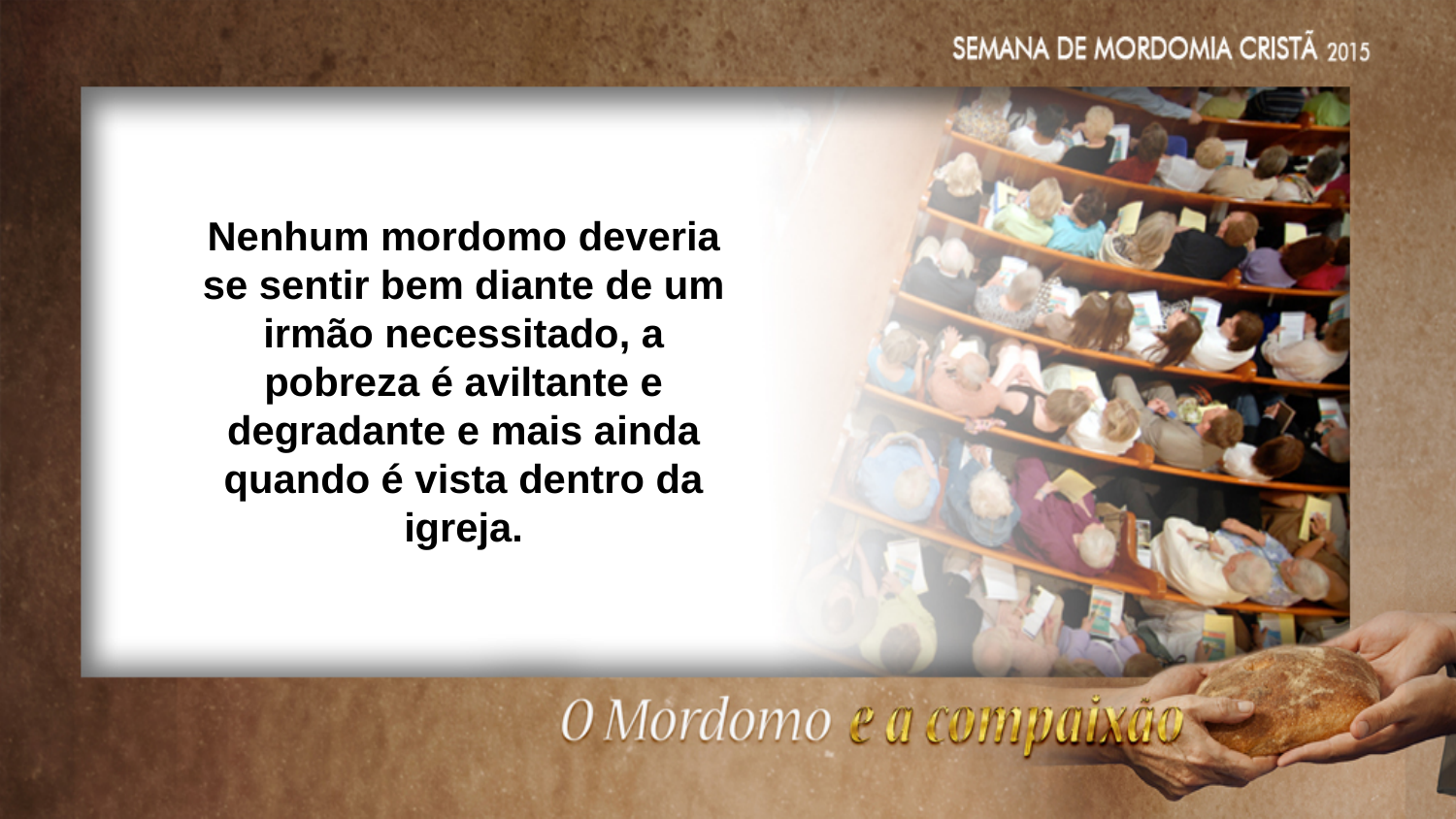

Nenhum mordomo deveria
se sentir bem diante de um irmão necessitado, a pobreza é aviltante e degradante e mais ainda quando é vista dentro da igreja.